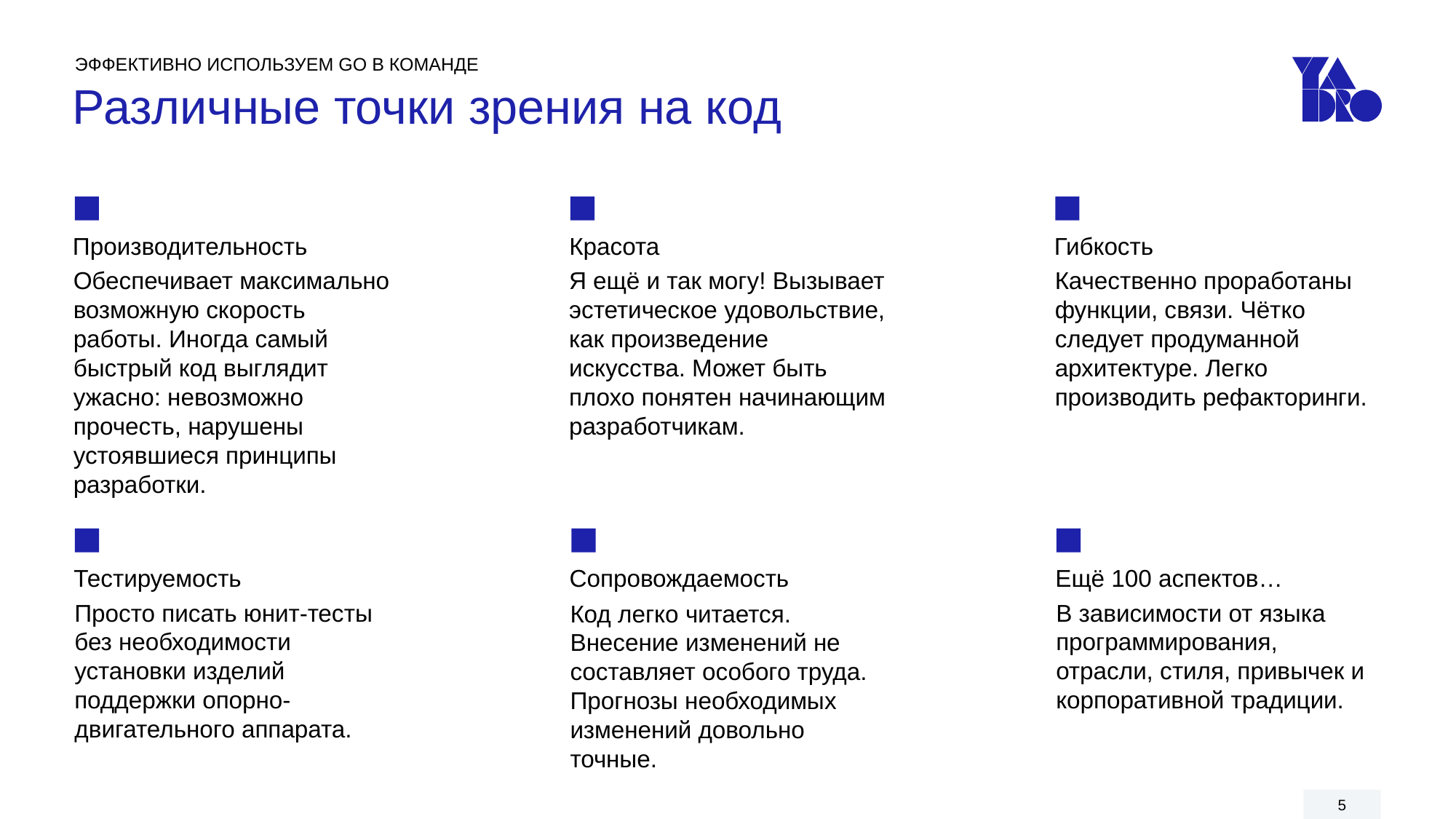

ЭФФЕКТИВНО ИСПОЛЬЗУЕМ GO В КОМАНДЕ
Различные точки зрения на код

Производительность
Красота
Гибкость
Обеспечивает максимально возможную скорость работы. Иногда самый быстрый код выглядит ужасно: невозможно прочесть, нарушены устоявшиеся принципы разработки.
Я ещё и так могу! Вызывает эстетическое удовольствие,
как произведение искусства. Может быть плохо понятен начинающим разработчикам.
Качественно проработаны функции, связи. Чётко следует продуманной архитектуре. Легко производить рефакторинги.

Тестируемость
Сопровождаемость
Ещё 100 аспектов…
Просто писать юнит-тесты
без необходимости установки изделий поддержки опорно-двигательного аппарата.
В зависимости от языка программирования, отрасли, стиля, привычек и корпоративной традиции.
Код легко читается. Внесение изменений не составляет особого труда. Прогнозы необходимых изменений довольно точные.